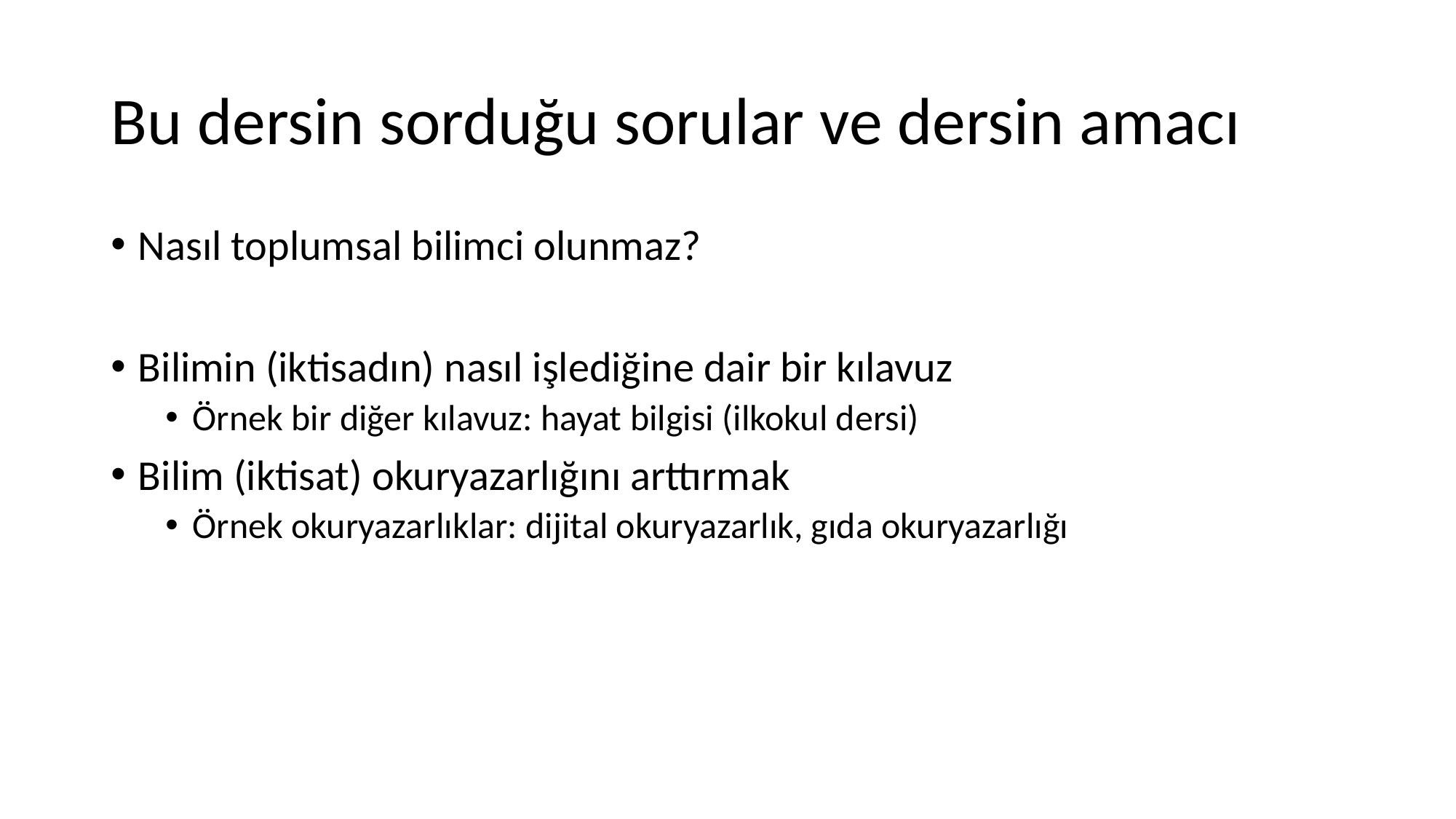

# Bu dersin sorduğu sorular ve dersin amacı
Nasıl toplumsal bilimci olunmaz?

Bilimin (iktisadın) nasıl işlediğine dair bir kılavuz
Örnek bir diğer kılavuz: hayat bilgisi (ilkokul dersi)
Bilim (iktisat) okuryazarlığını arttırmak
Örnek okuryazarlıklar: dijital okuryazarlık, gıda okuryazarlığı